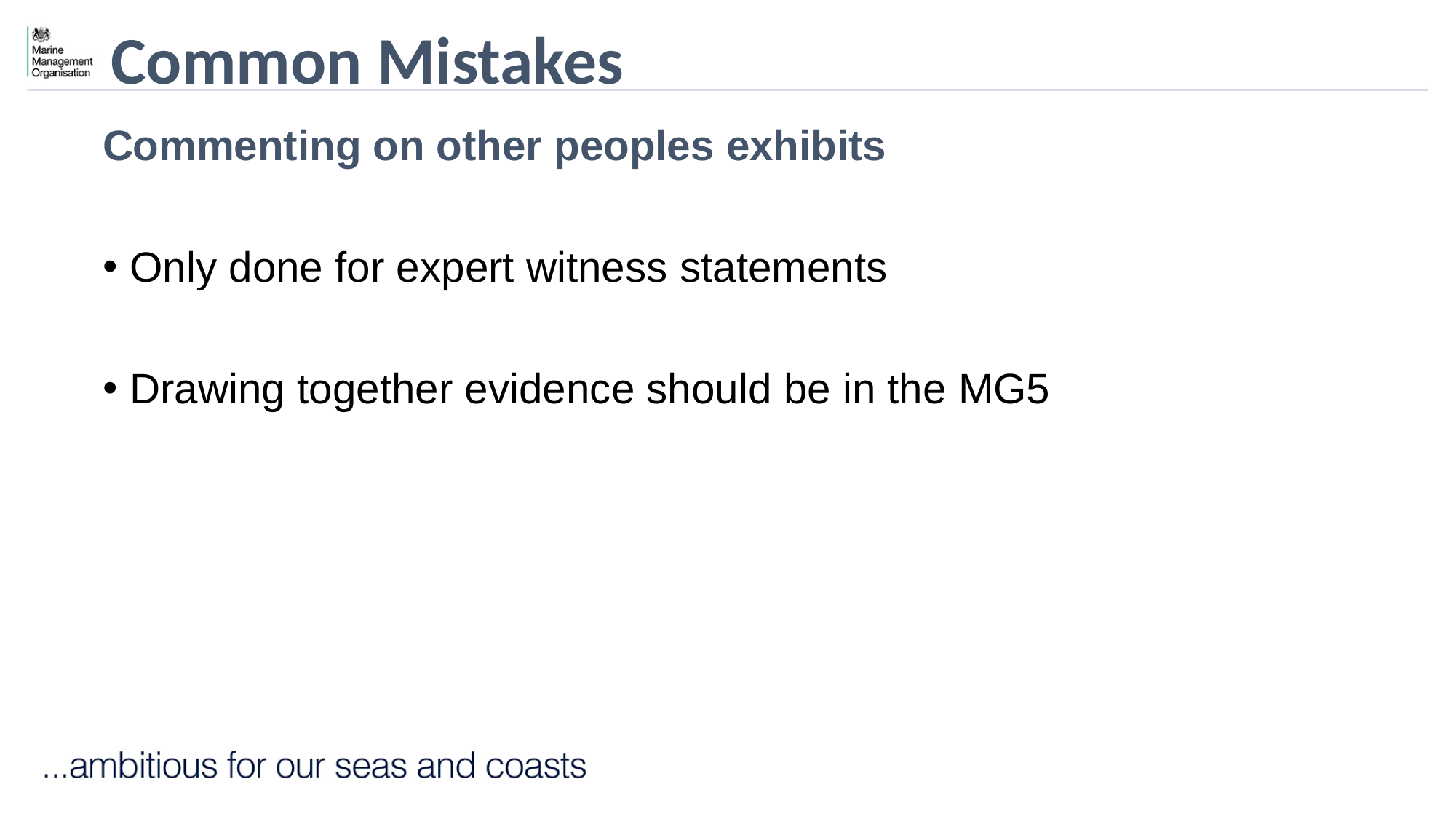

# Common Mistakes
Commenting on other peoples exhibits

Only done for expert witness statements

Drawing together evidence should be in the MG5